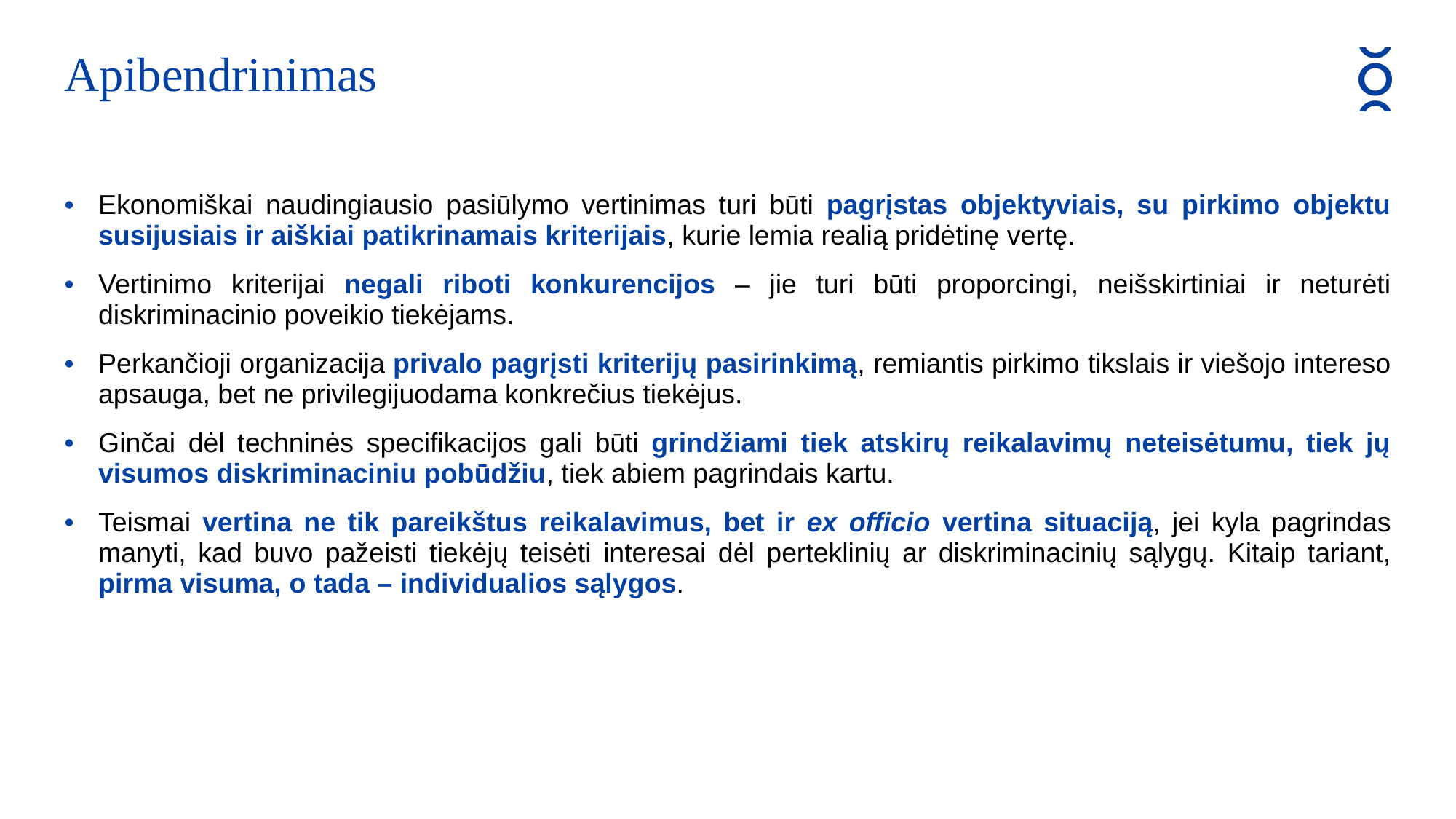

Apibendrinimas

Ekonomiškai naudingiausio pasiūlymo vertinimas turi būti pagrįstas objektyviais, su pirkimo objektu susijusiais ir aiškiai patikrinamais kriterijais, kurie lemia realią pridėtinę vertę.
Vertinimo kriterijai negali riboti konkurencijos – jie turi būti proporcingi, neišskirtiniai ir neturėti diskriminacinio poveikio tiekėjams.
Perkančioji organizacija privalo pagrįsti kriterijų pasirinkimą, remiantis pirkimo tikslais ir viešojo intereso apsauga, bet ne privilegijuodama konkrečius tiekėjus.
Ginčai dėl techninės specifikacijos gali būti grindžiami tiek atskirų reikalavimų neteisėtumu, tiek jų visumos diskriminaciniu pobūdžiu, tiek abiem pagrindais kartu.
Teismai vertina ne tik pareikštus reikalavimus, bet ir ex officio vertina situaciją, jei kyla pagrindas manyti, kad buvo pažeisti tiekėjų teisėti interesai dėl perteklinių ar diskriminacinių sąlygų. Kitaip tariant, pirma visuma, o tada – individualios sąlygos.